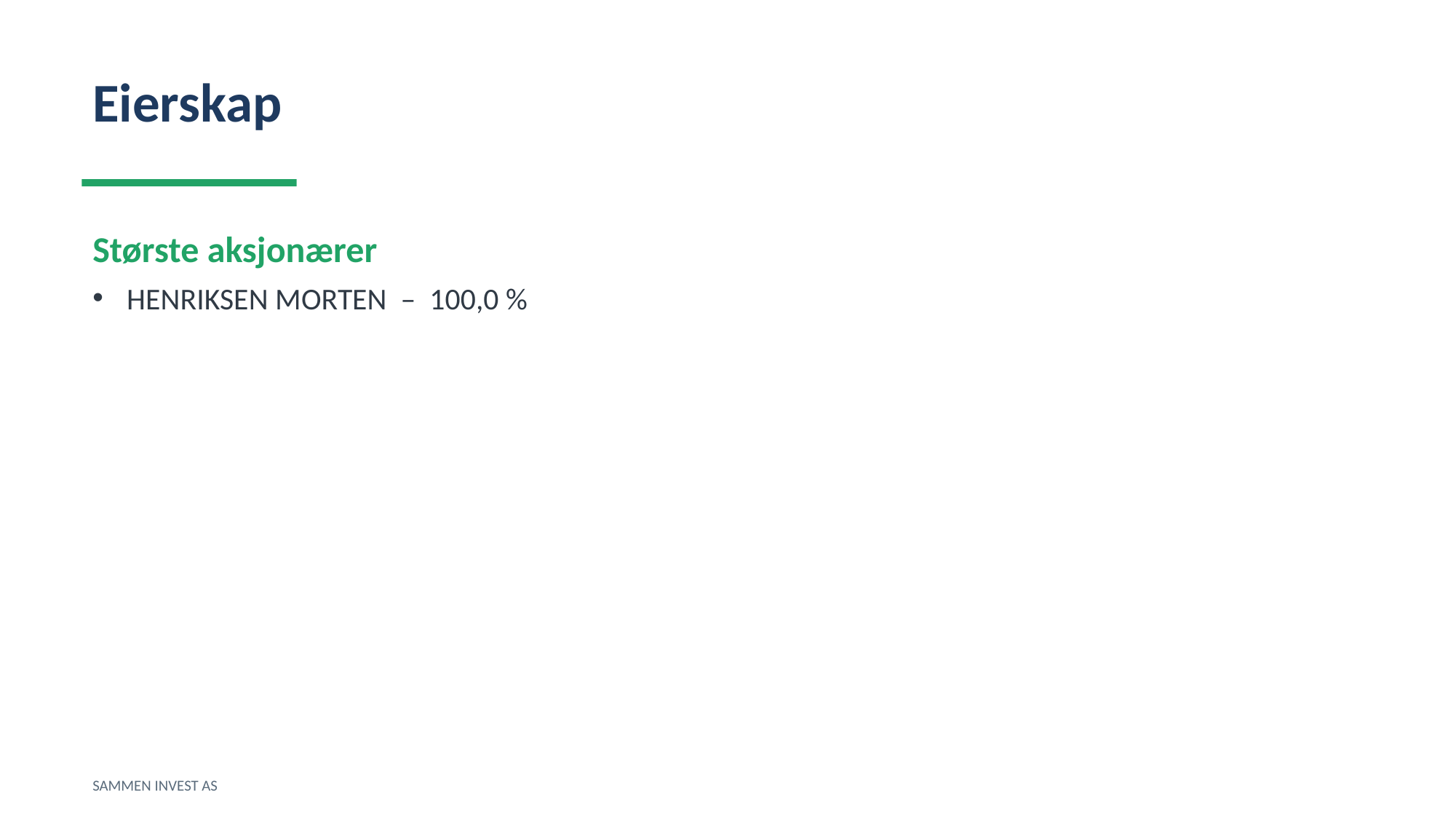

Eierskap

Største aksjonærer
HENRIKSEN MORTEN  –  100,0 %
SAMMEN INVEST AS